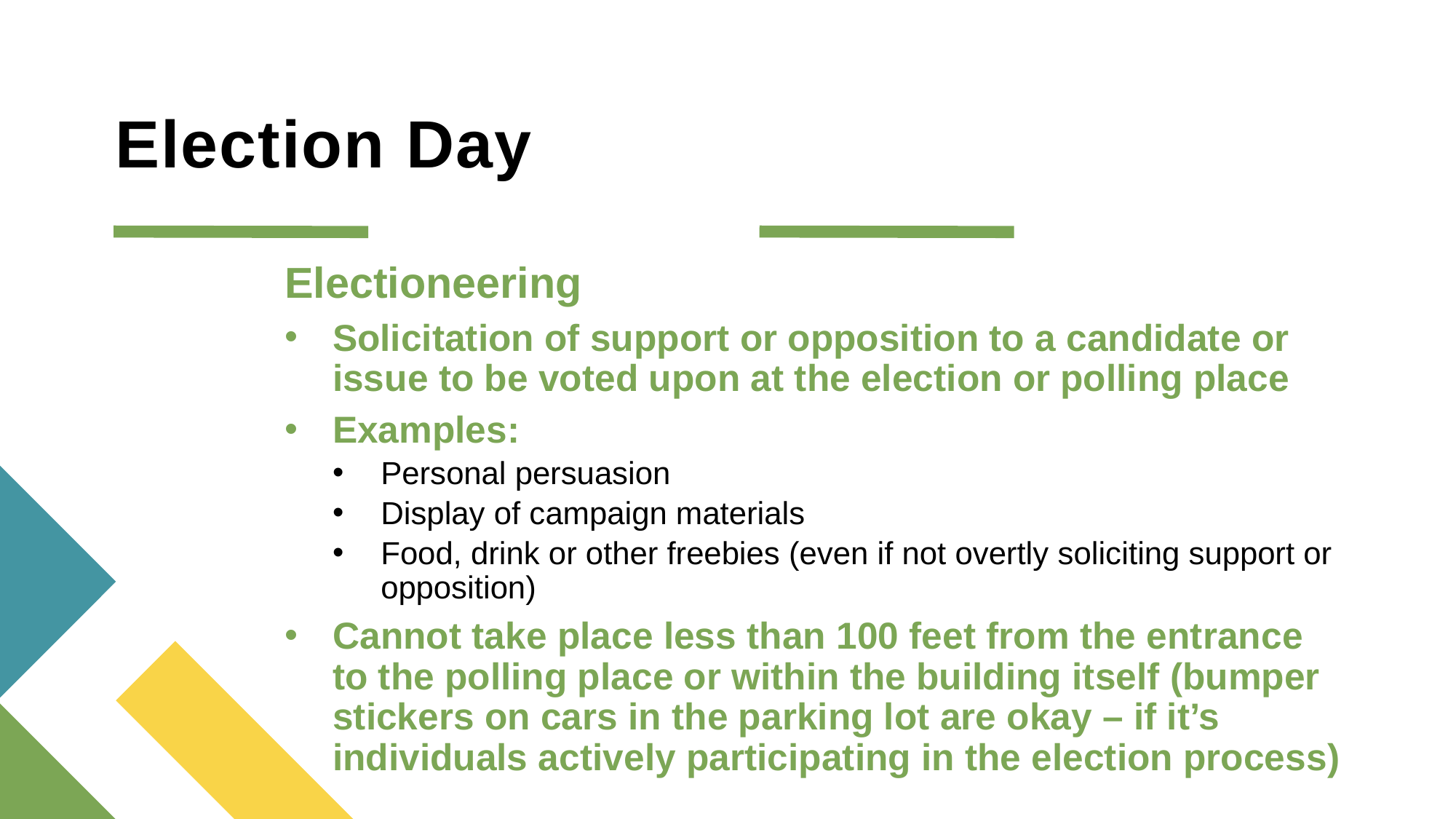

# Election Day
Electioneering
Solicitation of support or opposition to a candidate or issue to be voted upon at the election or polling place
Examples:
Personal persuasion
Display of campaign materials
Food, drink or other freebies (even if not overtly soliciting support or opposition)
Cannot take place less than 100 feet from the entrance to the polling place or within the building itself (bumper stickers on cars in the parking lot are okay – if it’s individuals actively participating in the election process)